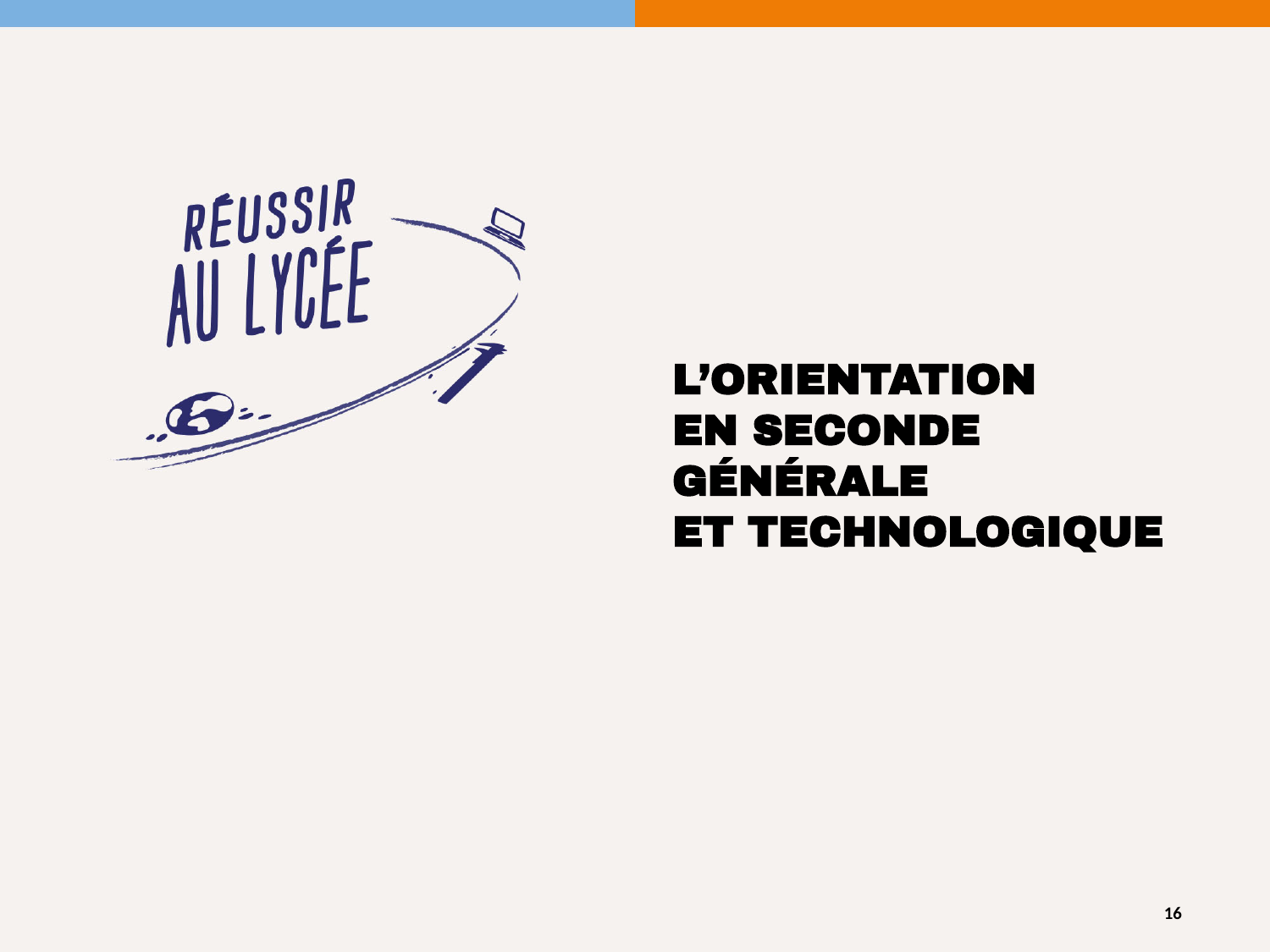

L’ORIENTATION
EN SECONDE GÉNÉRALE
ET TECHNOLOGIQUE
# 16